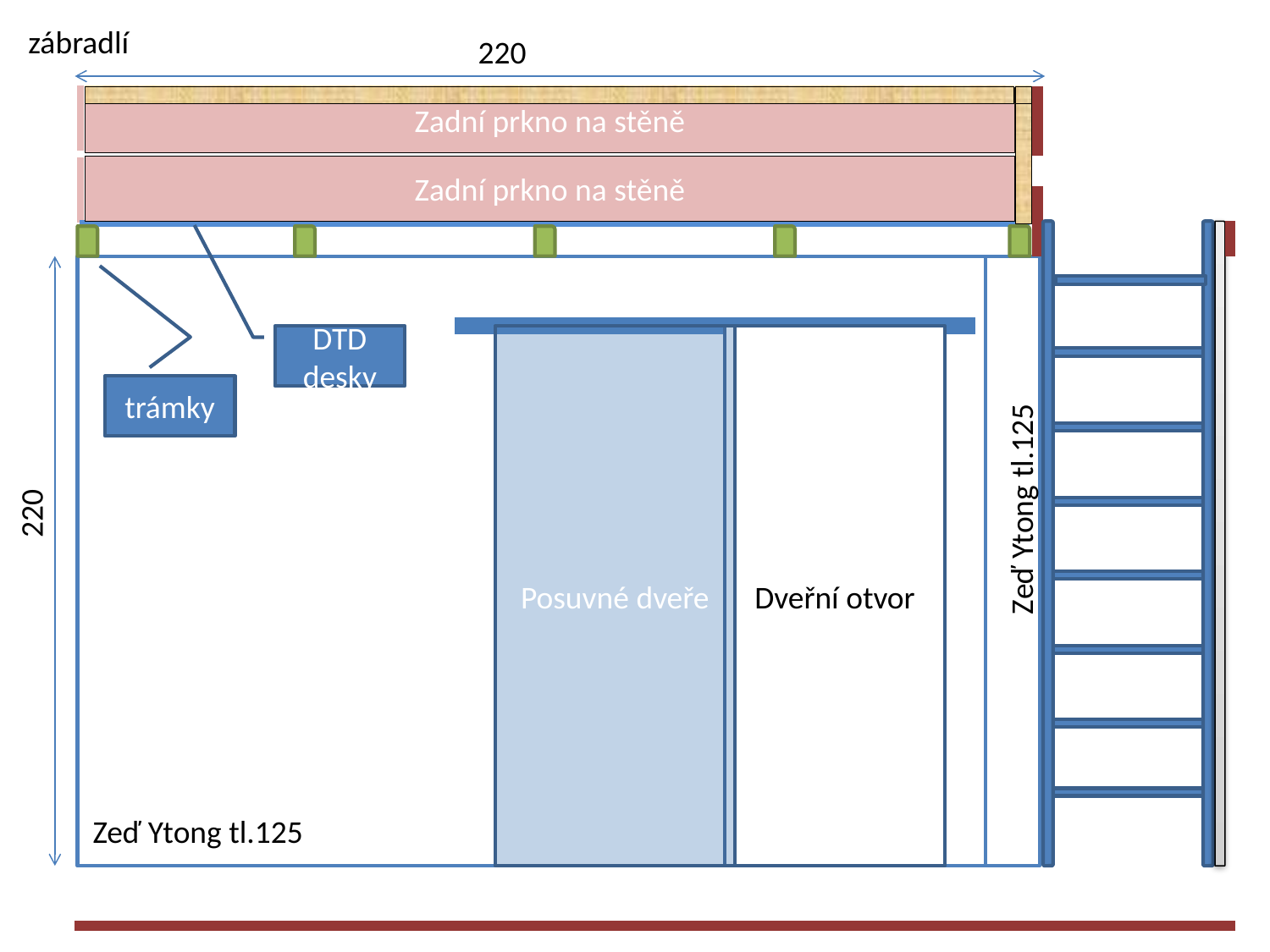

zábradlí
220

Zadní prkno na stěně

Zadní prkno na stěně

DTD desky
Posuvné dveře
Dveřní otvor
trámky
220
Zeď Ytong tl.125
Zeď Ytong tl.125